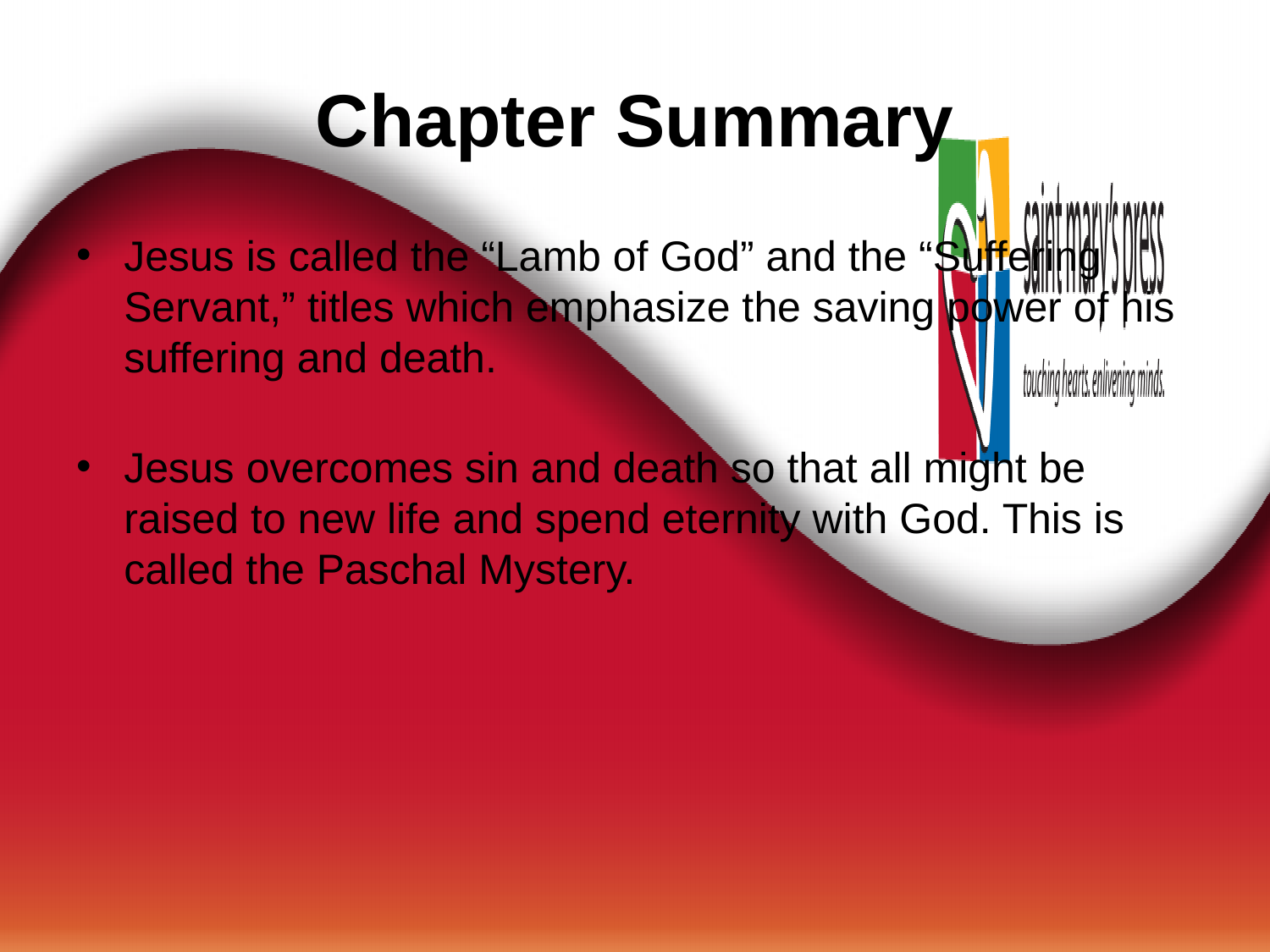

# Chapter Summary
Jesus is called the “Lamb of God” and the “Suffering Servant,” titles which emphasize the saving power of his suffering and death.
Jesus overcomes sin and death so that all might be raised to new life and spend eternity with God. This is called the Paschal Mystery.